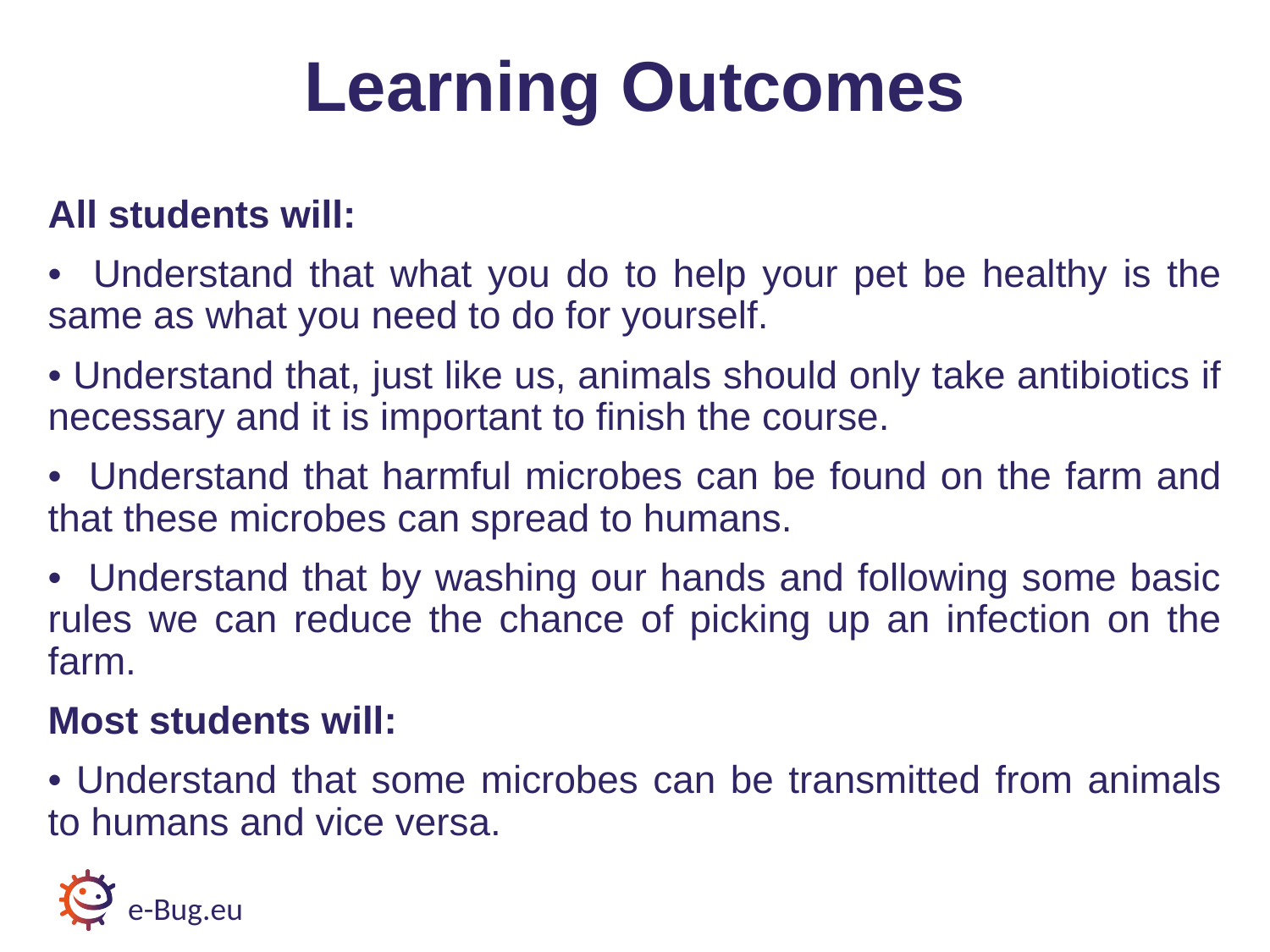

# Learning Outcomes
All students will:
•  Understand that what you do to help your pet be healthy is the same as what you need to do for yourself.
• Understand that, just like us, animals should only take antibiotics if necessary and it is important to finish the course.
•  Understand that harmful microbes can be found on the farm and that these microbes can spread to humans.
•  Understand that by washing our hands and following some basic rules we can reduce the chance of picking up an infection on the farm.
Most students will:
• Understand that some microbes can be transmitted from animals to humans and vice versa.

e-Bug.eu